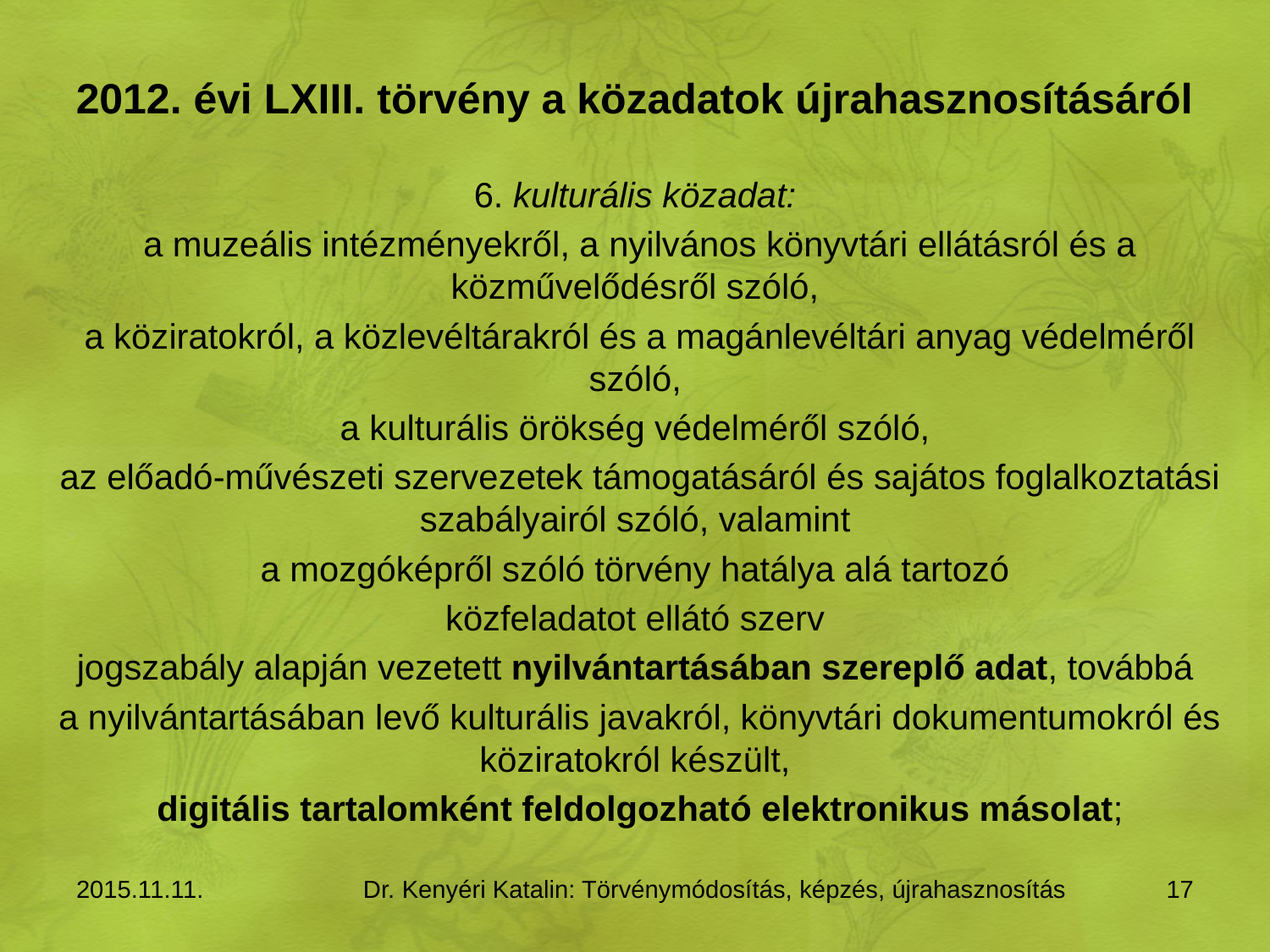

# 2012. évi LXIII. törvény a közadatok újrahasznosításáról
6. kulturális közadat:
a muzeális intézményekről, a nyilvános könyvtári ellátásról és a közművelődésről szóló,
a köziratokról, a közlevéltárakról és a magánlevéltári anyag védelméről szóló,
a kulturális örökség védelméről szóló,
az előadó-művészeti szervezetek támogatásáról és sajátos foglalkoztatási szabályairól szóló, valamint
a mozgóképről szóló törvény hatálya alá tartozó
közfeladatot ellátó szerv
jogszabály alapján vezetett nyilvántartásában szereplő adat, továbbá
a nyilvántartásában levő kulturális javakról, könyvtári dokumentumokról és köziratokról készült,
digitális tartalomként feldolgozható elektronikus másolat;

2015.11.11.
Dr. Kenyéri Katalin: Törvénymódosítás, képzés, újrahasznosítás
17